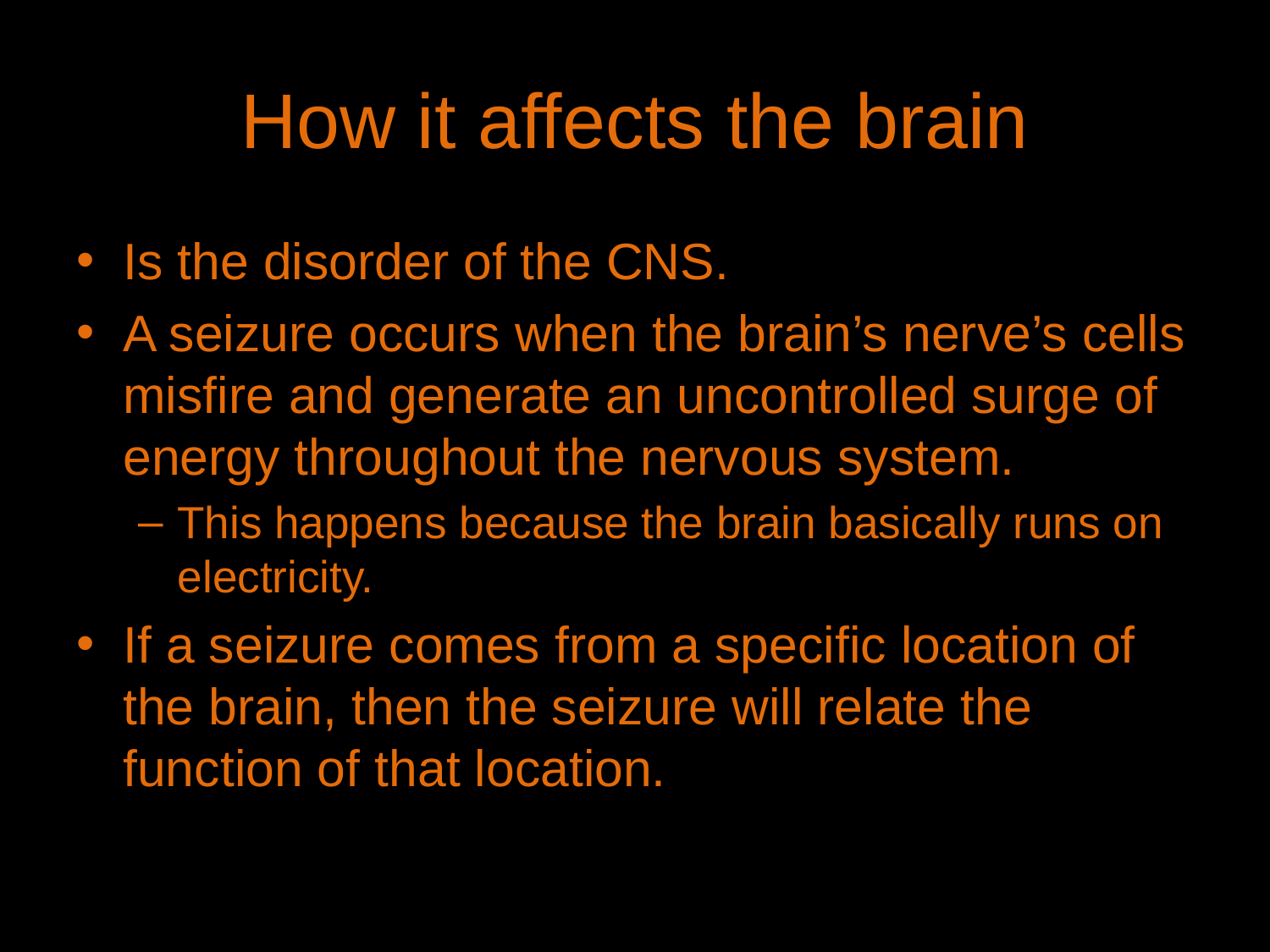

# How it affects the brain
Is the disorder of the CNS.
A seizure occurs when the brain’s nerve’s cells misfire and generate an uncontrolled surge of energy throughout the nervous system.
This happens because the brain basically runs on electricity.
If a seizure comes from a specific location of the brain, then the seizure will relate the function of that location.